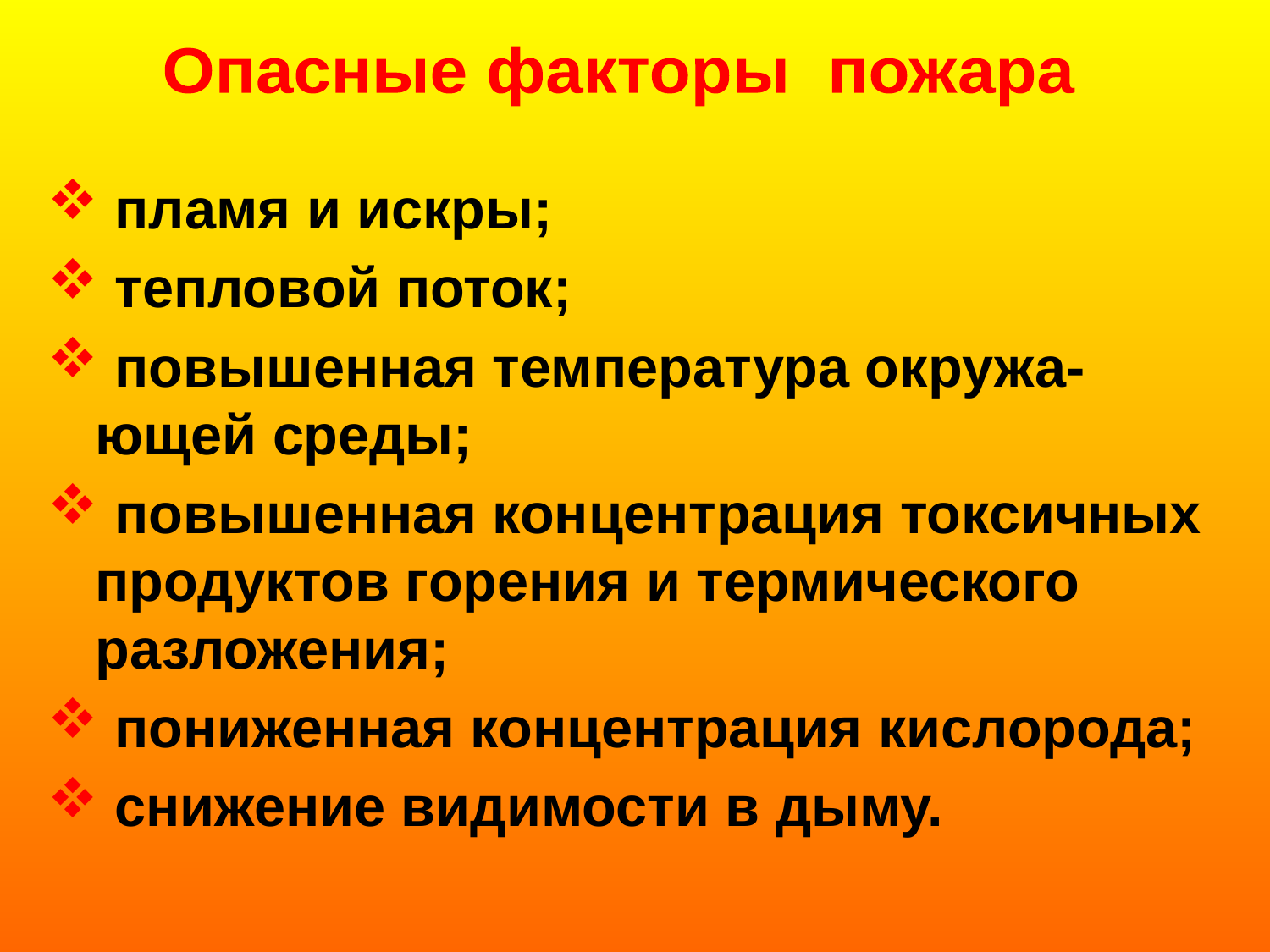

Опасные факторы  пожара
 пламя и искры;
 тепловой поток;
 повышенная температура окружа-ющей среды;
 повышенная концентрация токсичных продуктов горения и термического разложения;
 пониженная концентрация кислорода;
 снижение видимости в дыму.